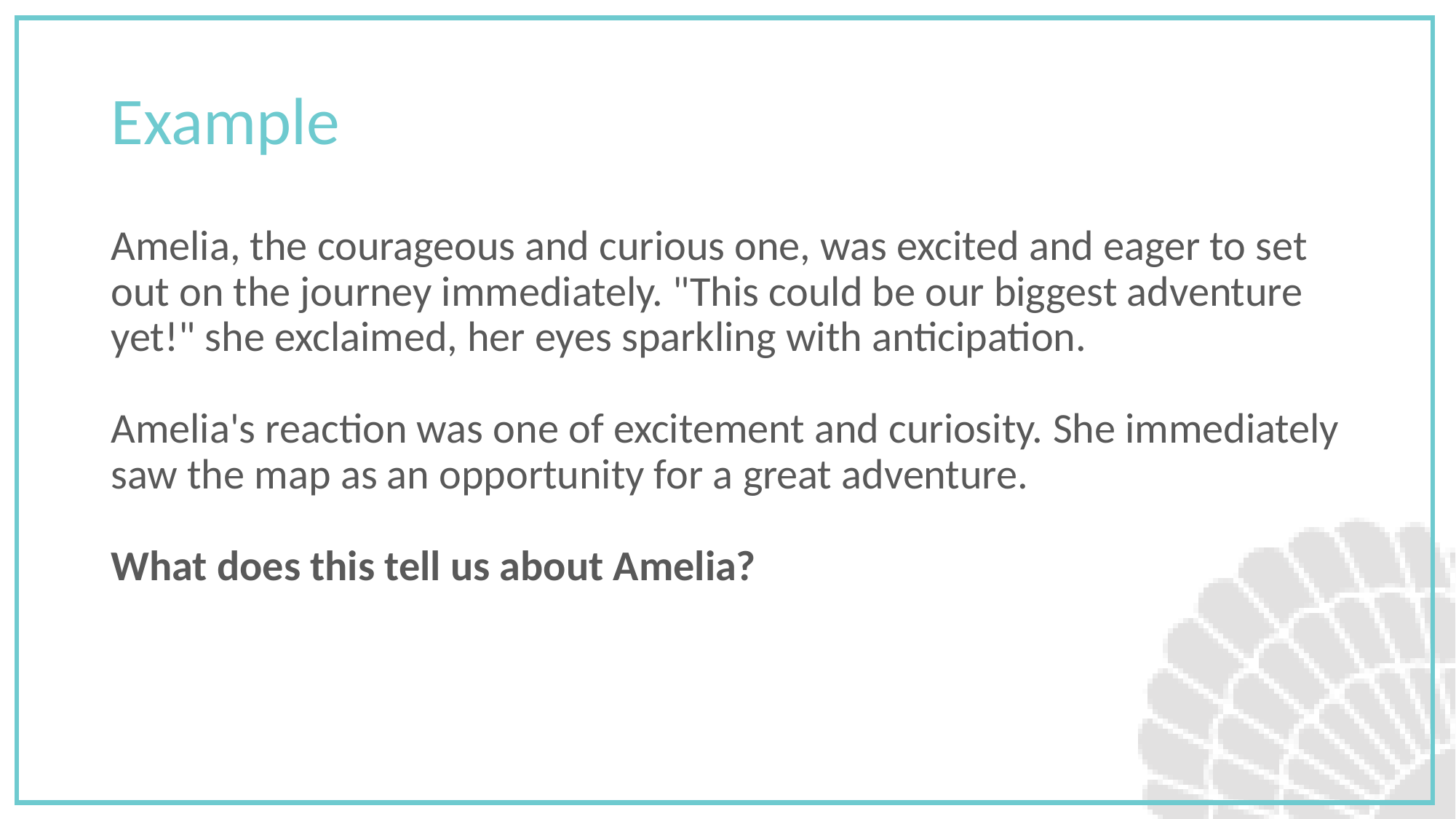

# Example
Amelia, the courageous and curious one, was excited and eager to set out on the journey immediately. "This could be our biggest adventure yet!" she exclaimed, her eyes sparkling with anticipation.

Amelia's reaction was one of excitement and curiosity. She immediately saw the map as an opportunity for a great adventure.

What does this tell us about Amelia?